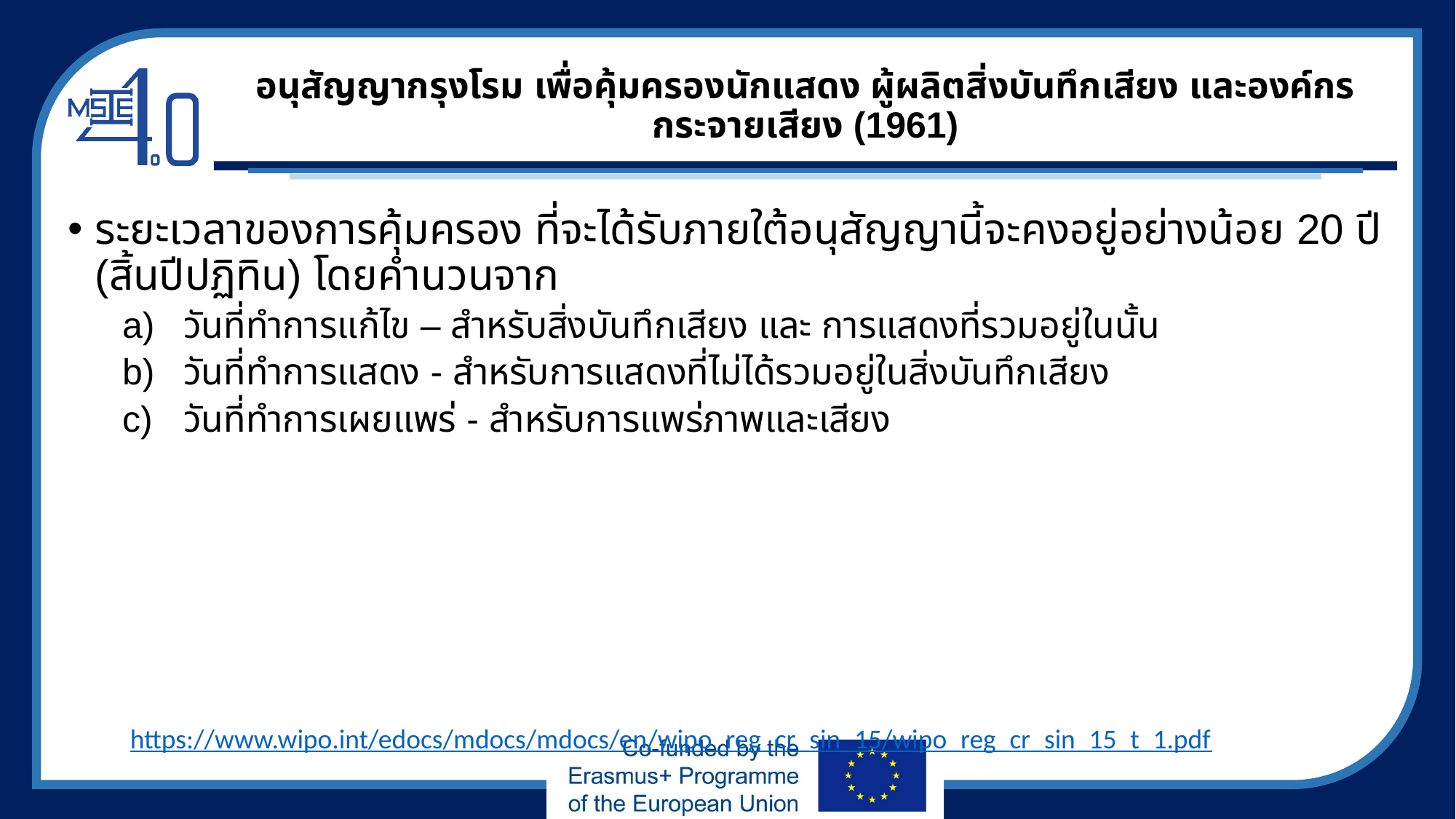

# อนุสัญญากรุงโรม เพื่อคุ้มครองนักแสดง ผู้ผลิตสิ่งบันทึกเสียง และองค์กรกระจายเสียง (1961)
ระยะเวลาของการคุ้มครอง ที่จะได้รับภายใต้อนุสัญญานี้จะคงอยู่อย่างน้อย 20 ปี (สิ้นปีปฏิทิน) โดยคำนวนจาก
วันที่ทำการแก้ไข – สำหรับสิ่งบันทึกเสียง และ การแสดงที่รวมอยู่ในนั้น
วันที่ทำการแสดง - สำหรับการแสดงที่ไม่ได้รวมอยู่ในสิ่งบันทึกเสียง
วันที่ทำการเผยแพร่ - สำหรับการแพร่ภาพและเสียง
https://www.wipo.int/edocs/mdocs/mdocs/en/wipo_reg_cr_sin_15/wipo_reg_cr_sin_15_t_1.pdf